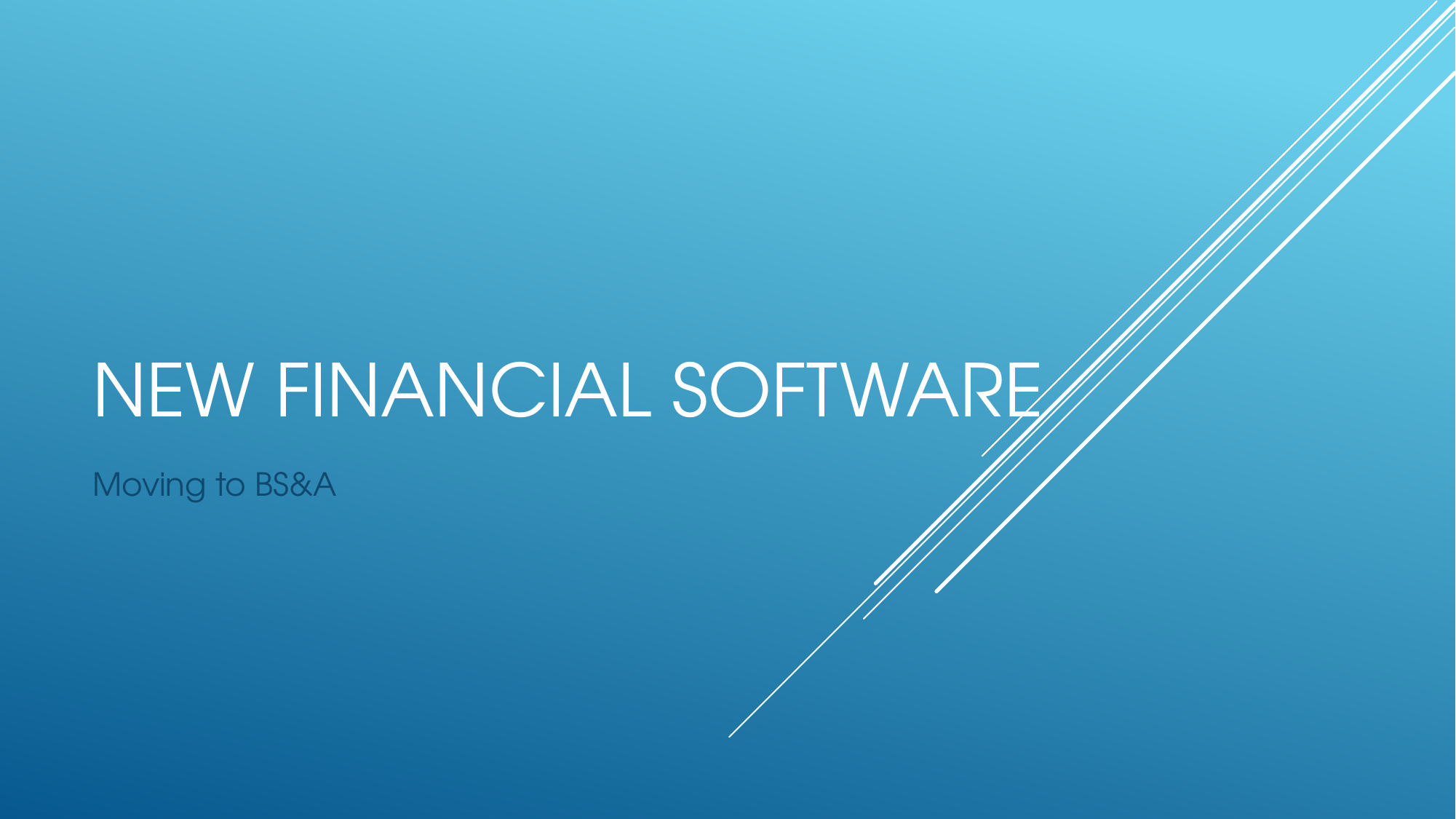

# New Financial software
Moving to BS&A